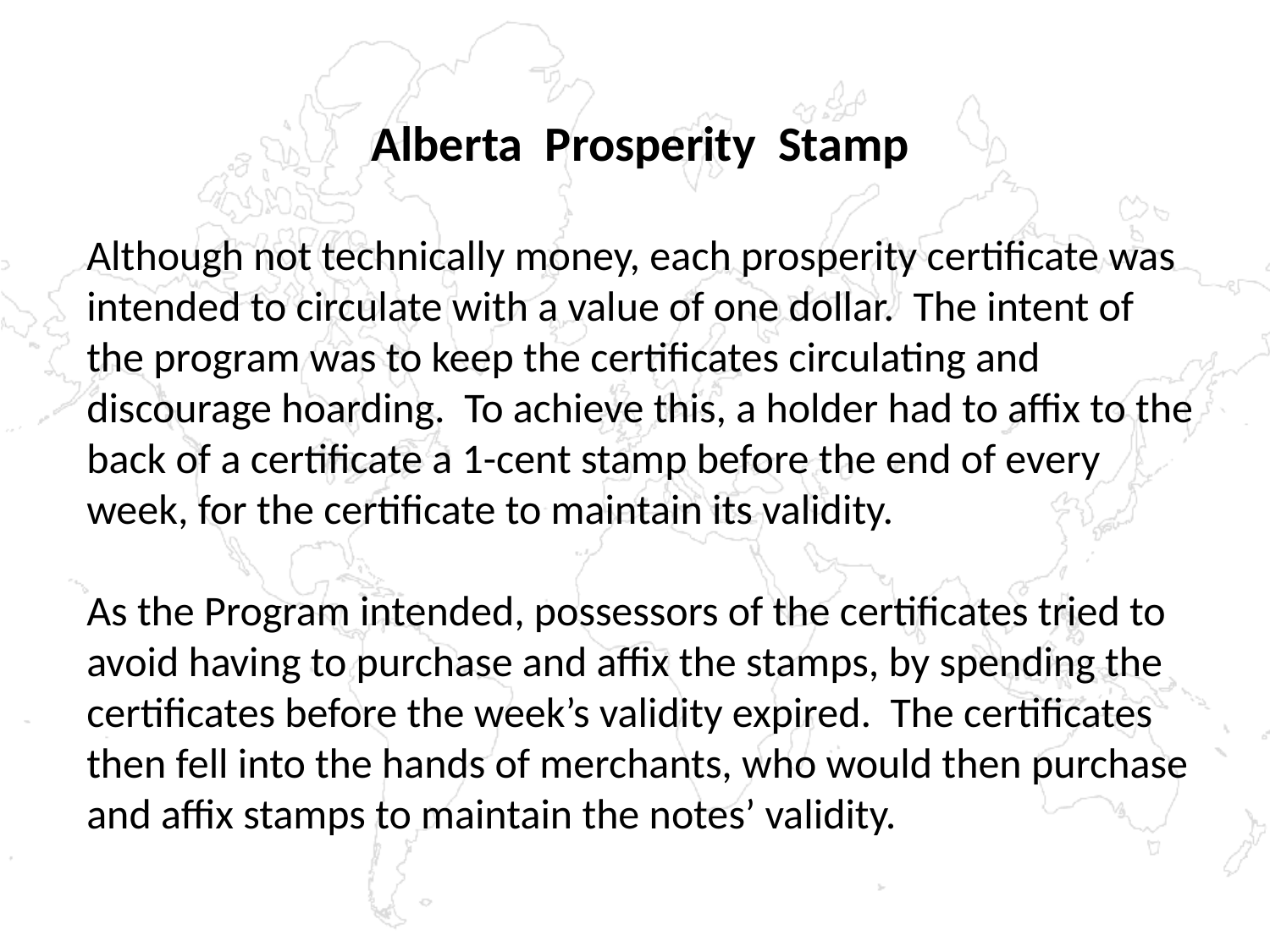

Alberta  Prosperity  Stamp
Although not technically money, each prosperity certificate was intended to circulate with a value of one dollar.  The intent of the program was to keep the certificates circulating and discourage hoarding.  To achieve this, a holder had to affix to the back of a certificate a 1-cent stamp before the end of every week, for the certificate to maintain its validity.

As the Program intended, possessors of the certificates tried to avoid having to purchase and affix the stamps, by spending the certificates before the week’s validity expired.  The certificates then fell into the hands of merchants, who would then purchase and affix stamps to maintain the notes’ validity.